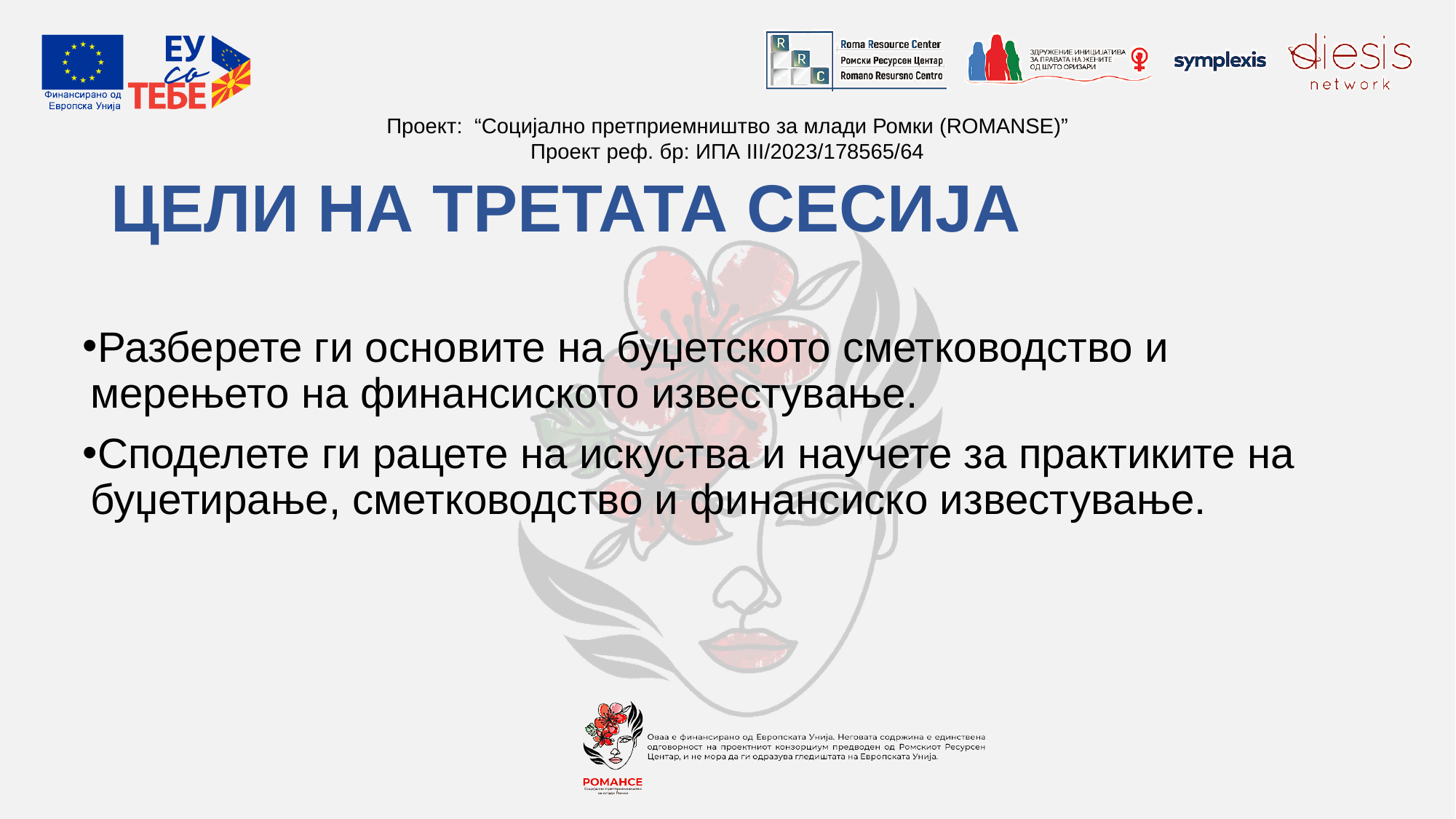

# ЦЕЛИ НА ТРЕТАТА СЕСИЈА

Разберете ги основите на буџетското сметководство и мерењето на финансиското известување.
Споделете ги рацете на искуства и научете за практиките на буџетирање, сметководство и финансиско известување.